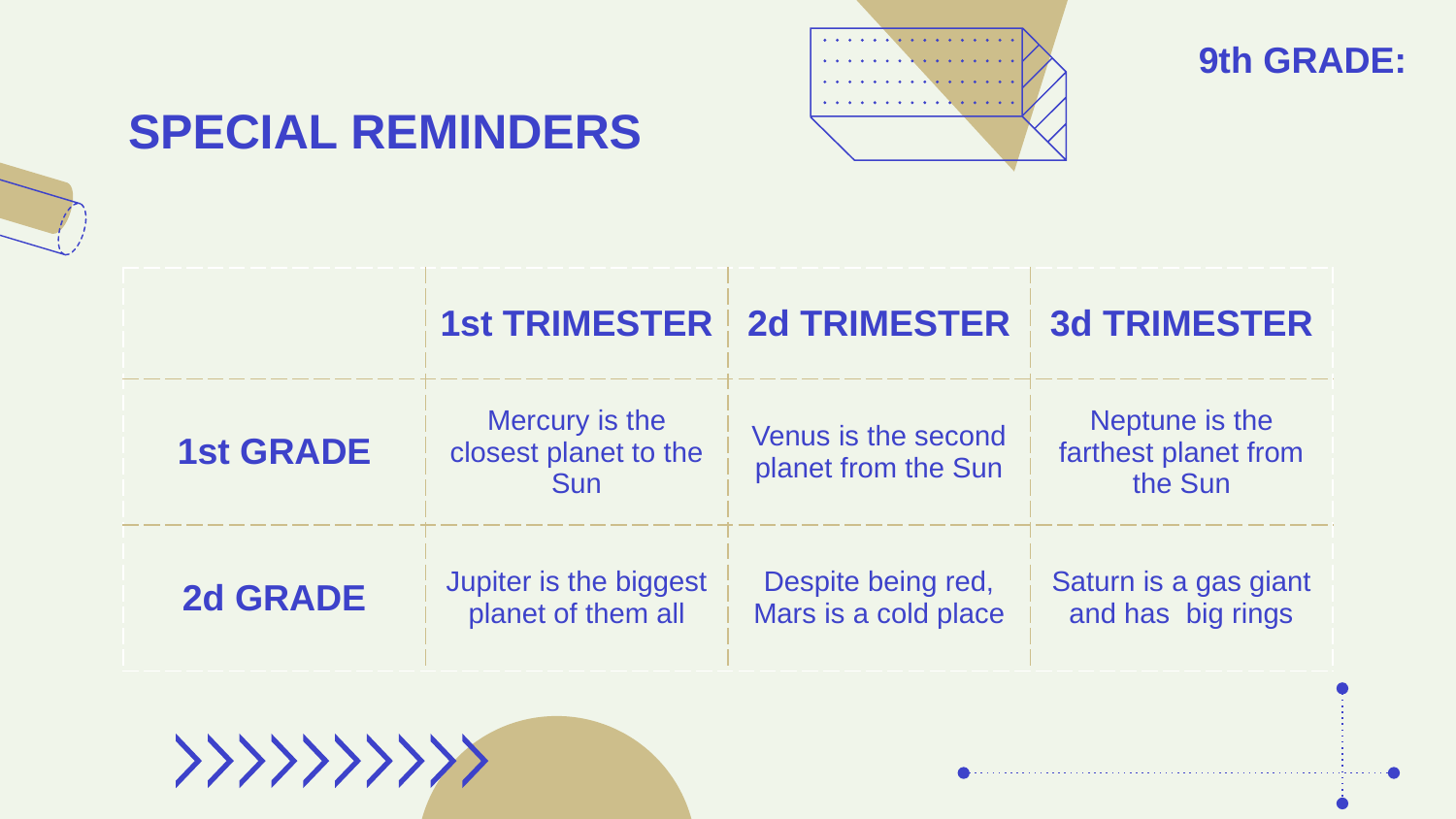

# SPECIAL REMINDERS
|  | 1st TRIMESTER | 2d TRIMESTER | 3d TRIMESTER |
| --- | --- | --- | --- |
| 1st GRADE | Mercury is the closest planet to the Sun | Venus is the second planet from the Sun | Neptune is the farthest planet from the Sun |
| 2d GRADE | Jupiter is the biggest planet of them all | Despite being red, Mars is a cold place | Saturn is a gas giant and has big rings |